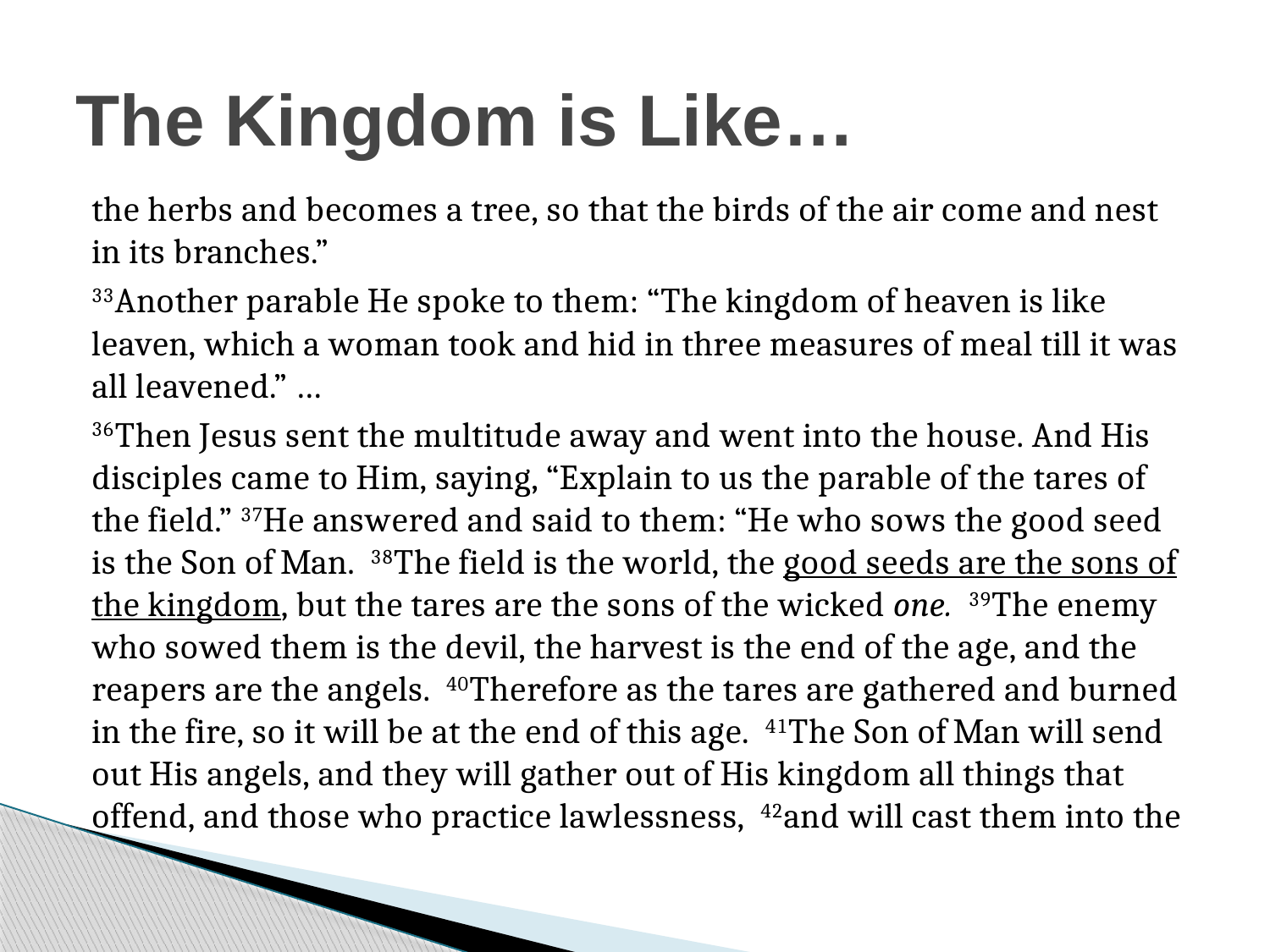

# The Kingdom is Like…
the herbs and becomes a tree, so that the birds of the air come and nest in its branches.”
33Another parable He spoke to them: “The kingdom of heaven is like leaven, which a woman took and hid in three measures of meal till it was all leavened.” …
36Then Jesus sent the multitude away and went into the house. And His disciples came to Him, saying, “Explain to us the parable of the tares of the field.” 37He answered and said to them: “He who sows the good seed is the Son of Man.  38The field is the world, the good seeds are the sons of the kingdom, but the tares are the sons of the wicked one.  39The enemy who sowed them is the devil, the harvest is the end of the age, and the reapers are the angels.  40Therefore as the tares are gathered and burned in the fire, so it will be at the end of this age.  41The Son of Man will send out His angels, and they will gather out of His kingdom all things that offend, and those who practice lawlessness,  42and will cast them into the